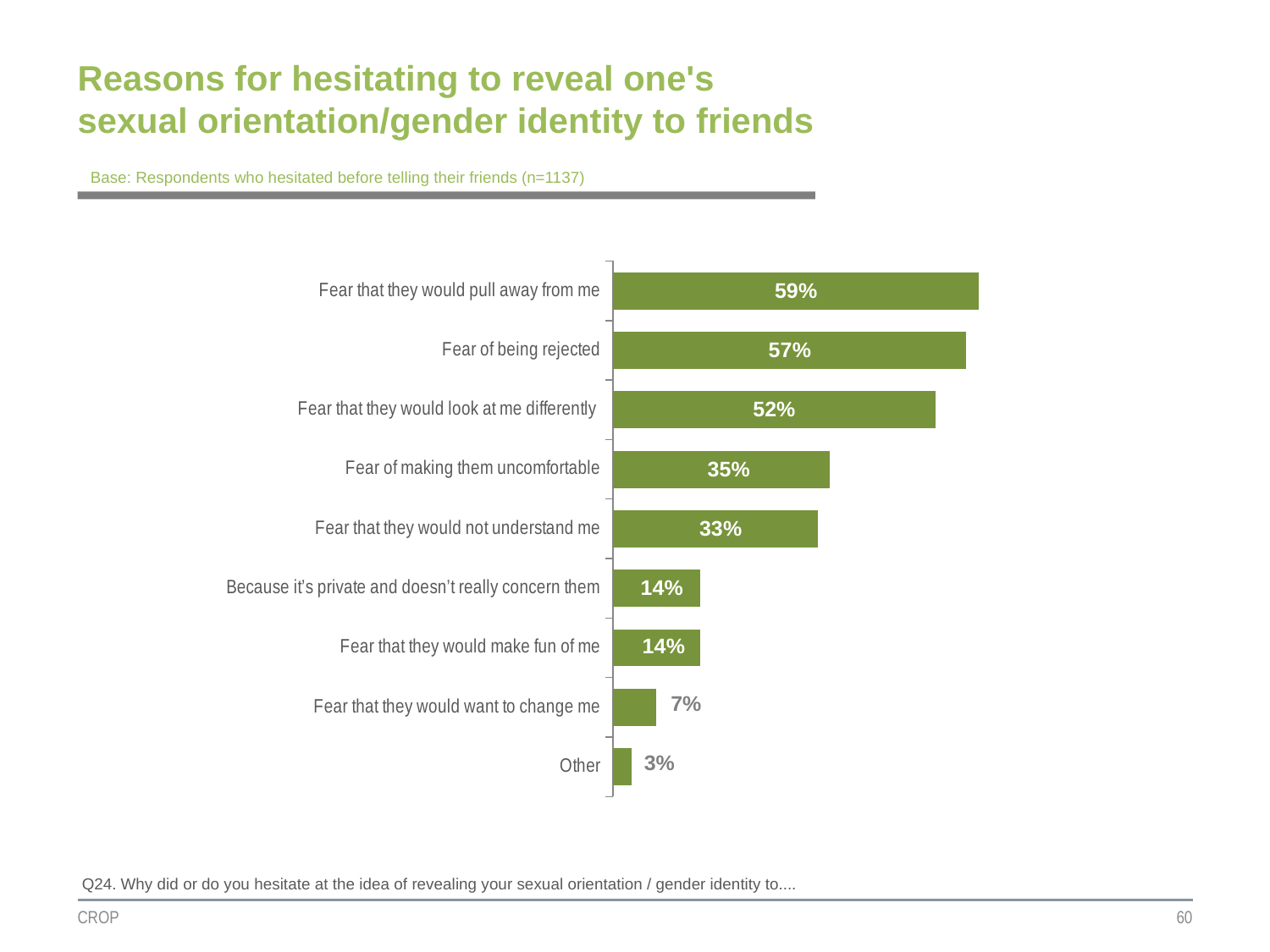

# Reasons for hesitating to reveal one's sexual orientation/gender identity to friends
Base: Respondents who hesitated before telling their friends (n=1137)

### Chart

| Category | Colonne2 |
|---|---|
| Fear that they would pull away from me | 0.59 |
| Fear of being rejected | 0.57 |
| Fear that they would look at me differently  | 0.52 |
| Fear of making them uncomfortable | 0.35 |
| Fear that they would not understand me | 0.33 |
| Because it’s private and doesn’t really concern them | 0.14 |
| Fear that they would make fun of me | 0.14 |
| Fear that they would want to change me | 0.07 |
| Other | 0.03 |
Q24. Why did or do you hesitate at the idea of revealing your sexual orientation / gender identity to....
CROP
60